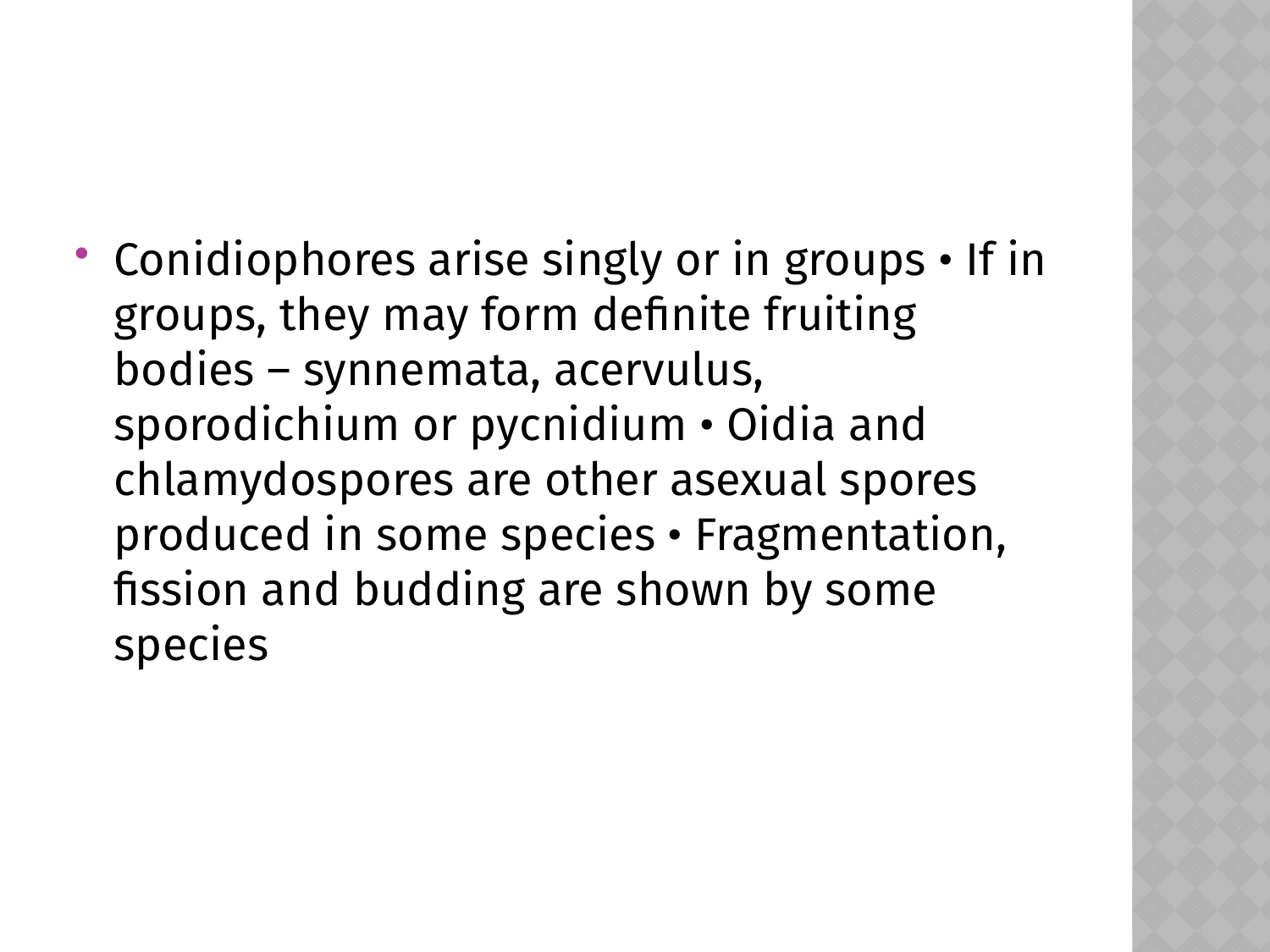

#
Conidiophores arise singly or in groups • If in groups, they may form definite fruiting bodies – synnemata, acervulus, sporodichium or pycnidium • Oidia and chlamydospores are other asexual spores produced in some species • Fragmentation, fission and budding are shown by some species